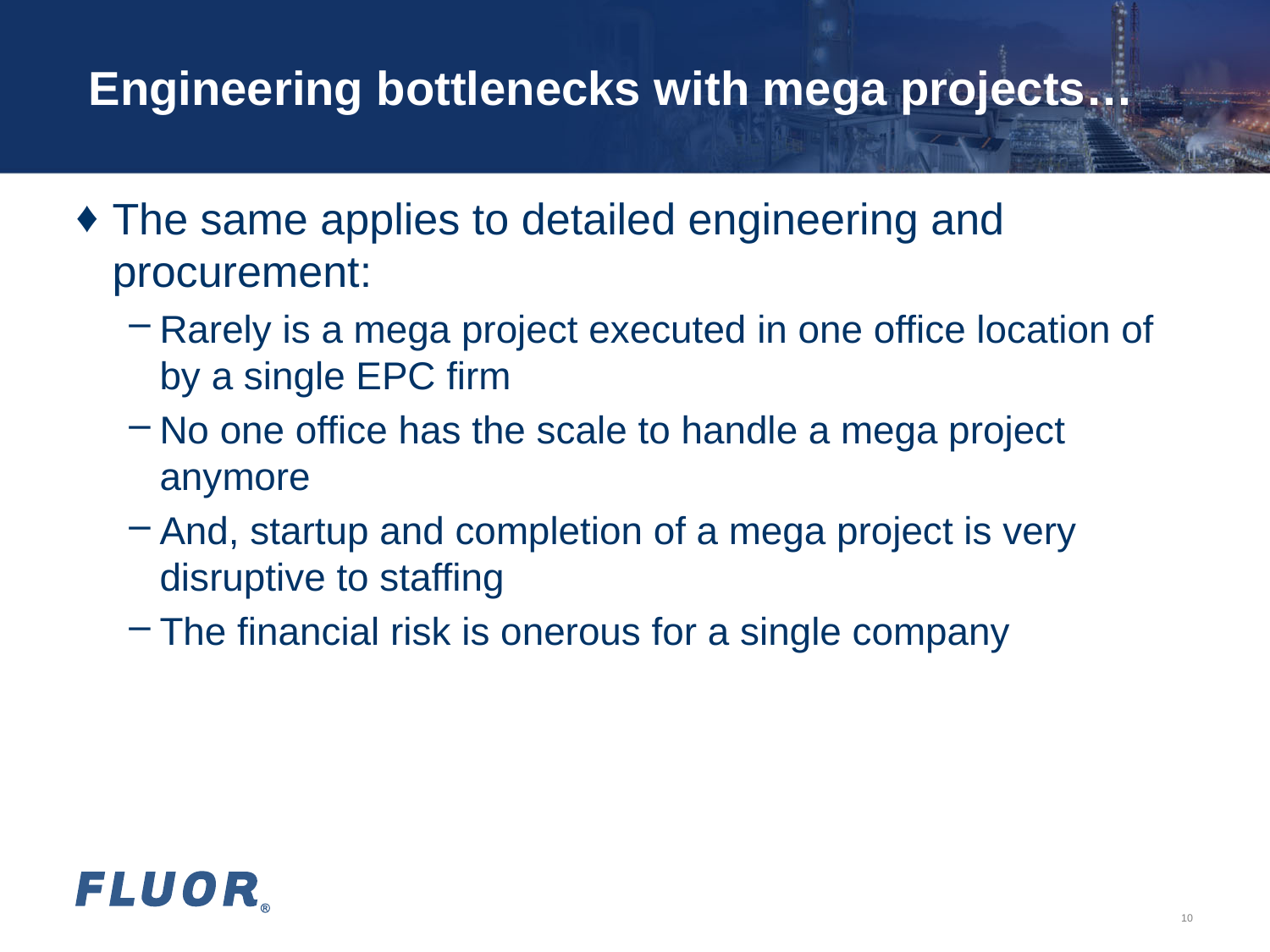

# Engineering bottlenecks with mega projects…
The same applies to detailed engineering and procurement:
Rarely is a mega project executed in one office location of by a single EPC firm
No one office has the scale to handle a mega project anymore
And, startup and completion of a mega project is very disruptive to staffing
The financial risk is onerous for a single company

10